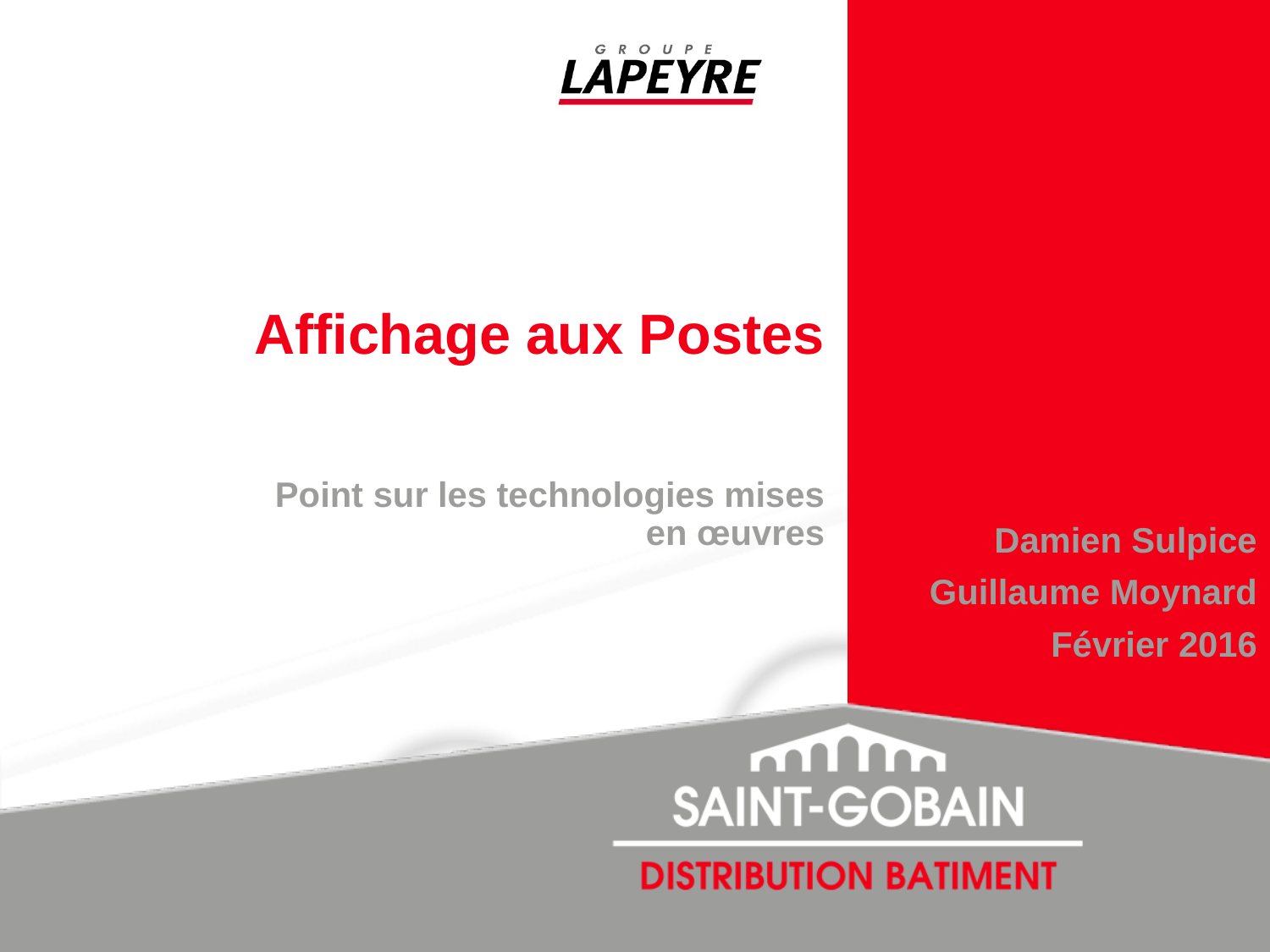

# Affichage aux Postes
Point sur les technologies mises en œuvres
Damien Sulpice
Guillaume Moynard
 Février 2016